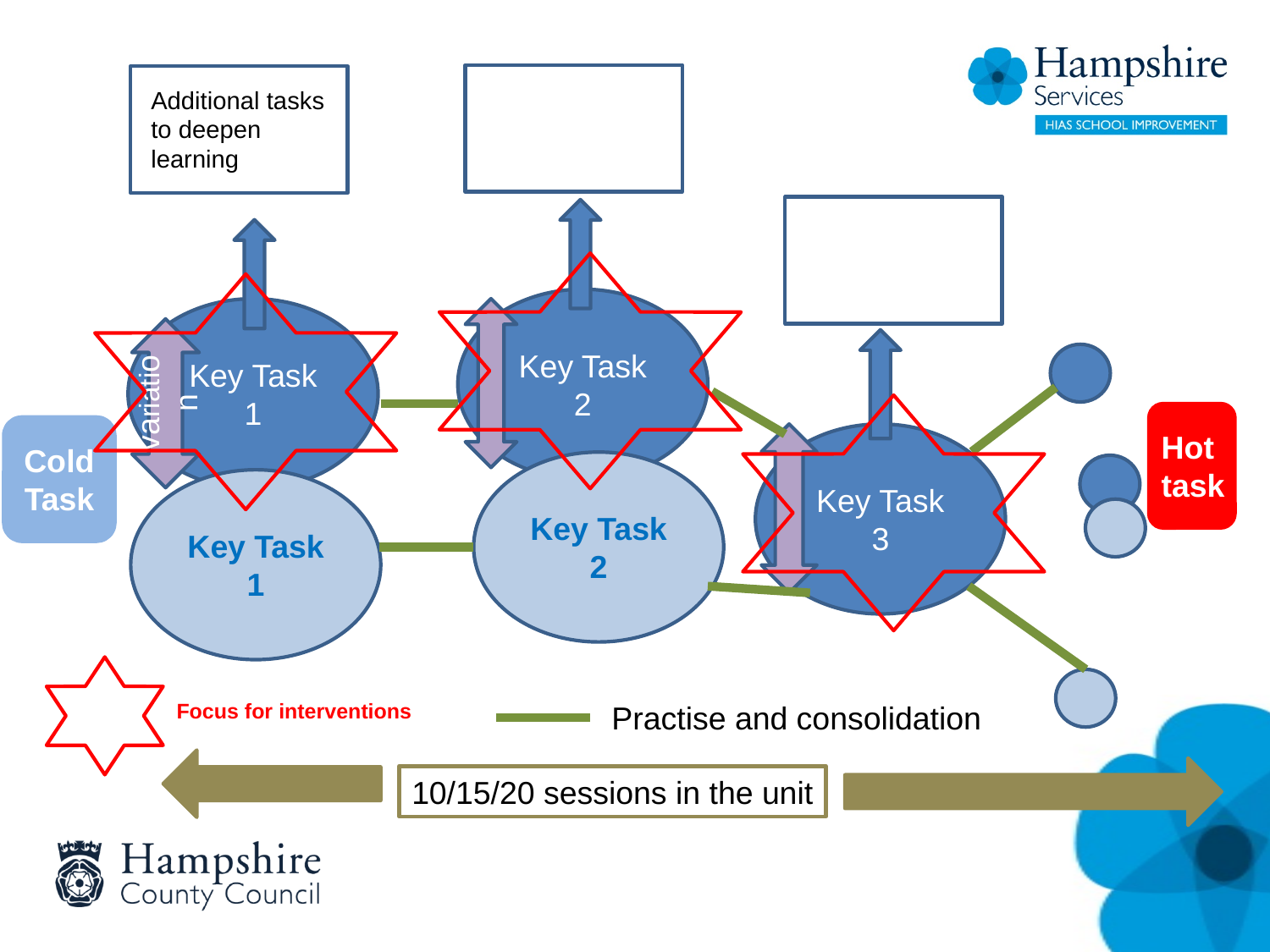

Additional tasks to deepen learning

Key Task 2
Key Task 1

variation

Cold Task
Hot task
Key Task 3

Key Task 2

Key Task 1

Focus for interventions
Practise and consolidation

10/15/20 sessions in the unit